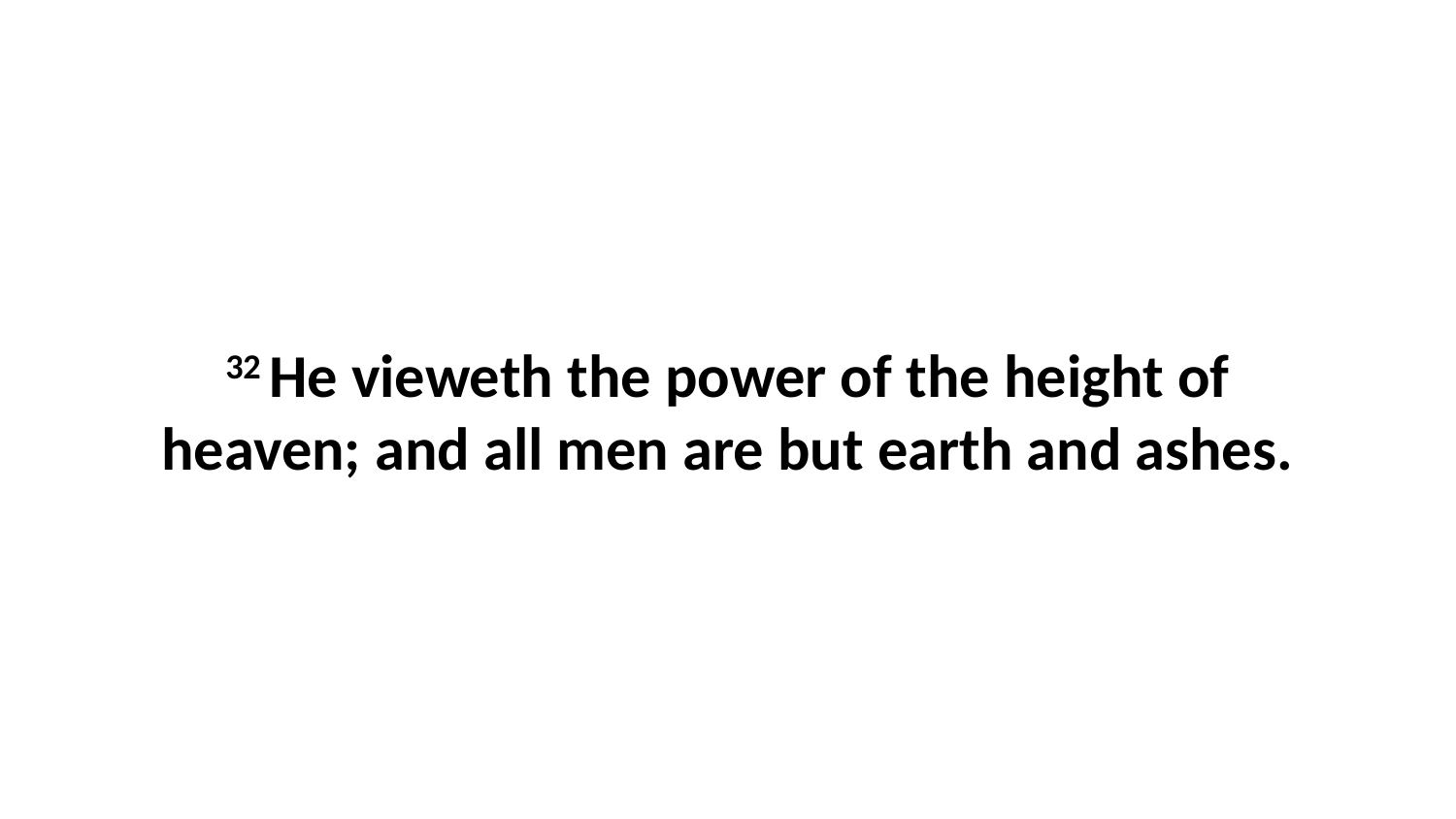

32 He vieweth the power of the height of heaven; and all men are but earth and ashes.